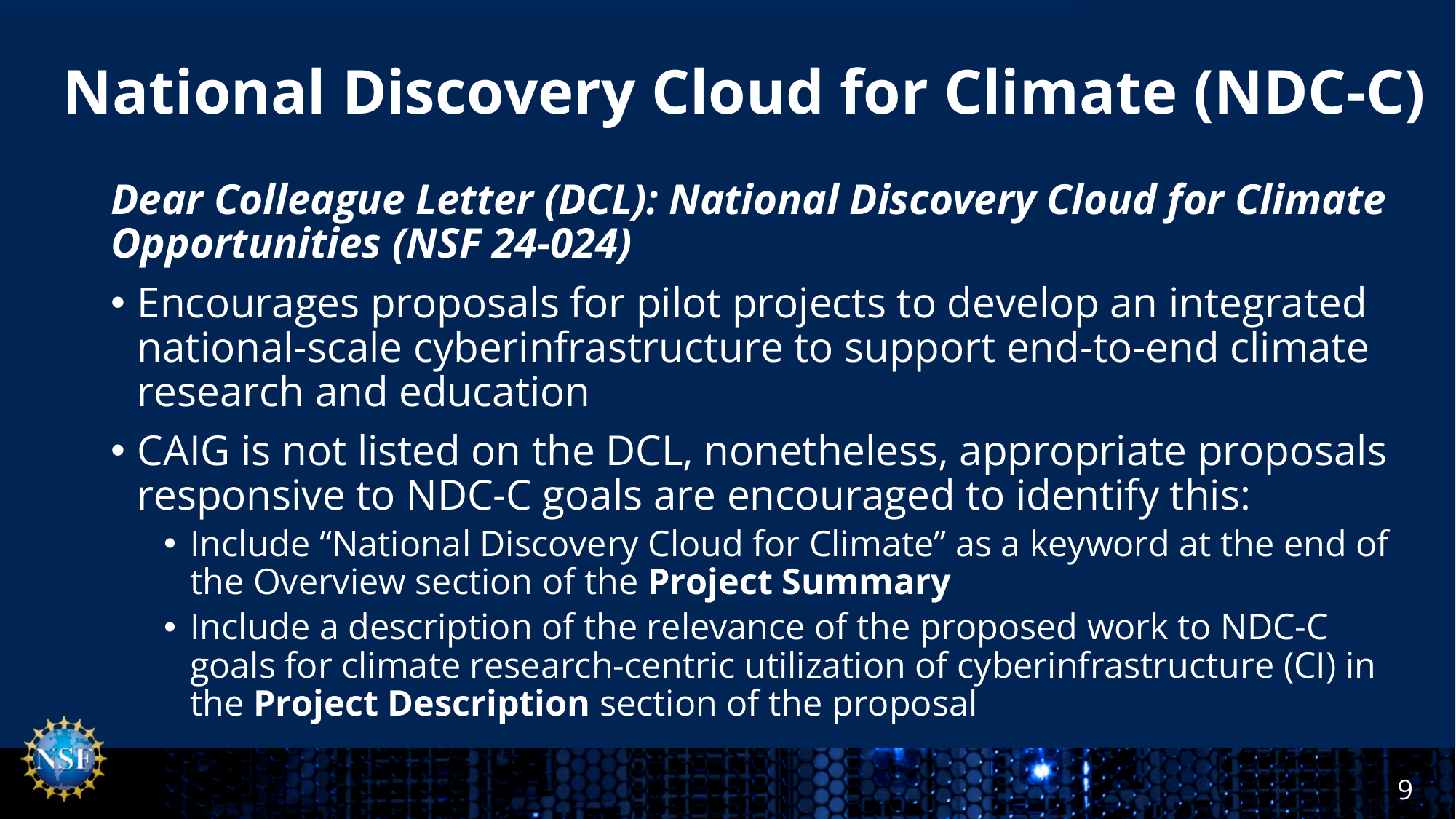

# National Discovery Cloud for Climate (NDC-C)
Dear Colleague Letter (DCL): National Discovery Cloud for Climate Opportunities (NSF 24-024)
Encourages proposals for pilot projects to develop an integrated national-scale cyberinfrastructure to support end-to-end climate research and education
CAIG is not listed on the DCL, nonetheless, appropriate proposals responsive to NDC-C goals are encouraged to identify this:
Include “National Discovery Cloud for Climate” as a keyword at the end of the Overview section of the Project Summary
Include a description of the relevance of the proposed work to NDC-C goals for climate research-centric utilization of cyberinfrastructure (CI) in the Project Description section of the proposal

9